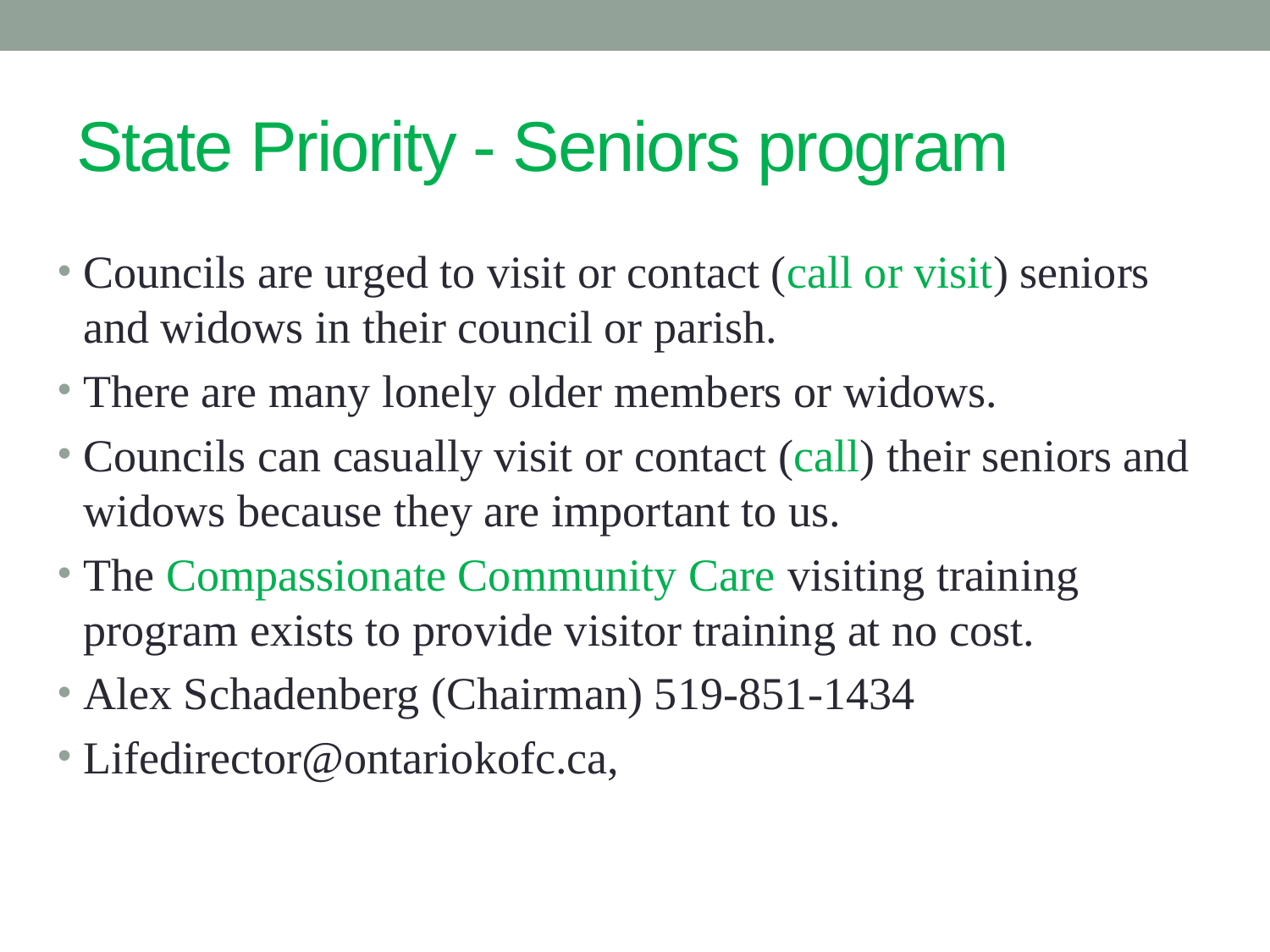

# State Priority - Seniors program
Councils are urged to visit or contact (call or visit) seniors and widows in their council or parish.
There are many lonely older members or widows.
Councils can casually visit or contact (call) their seniors and widows because they are important to us.
The Compassionate Community Care visiting training program exists to provide visitor training at no cost.
Alex Schadenberg (Chairman) 519-851-1434
Lifedirector@ontariokofc.ca,